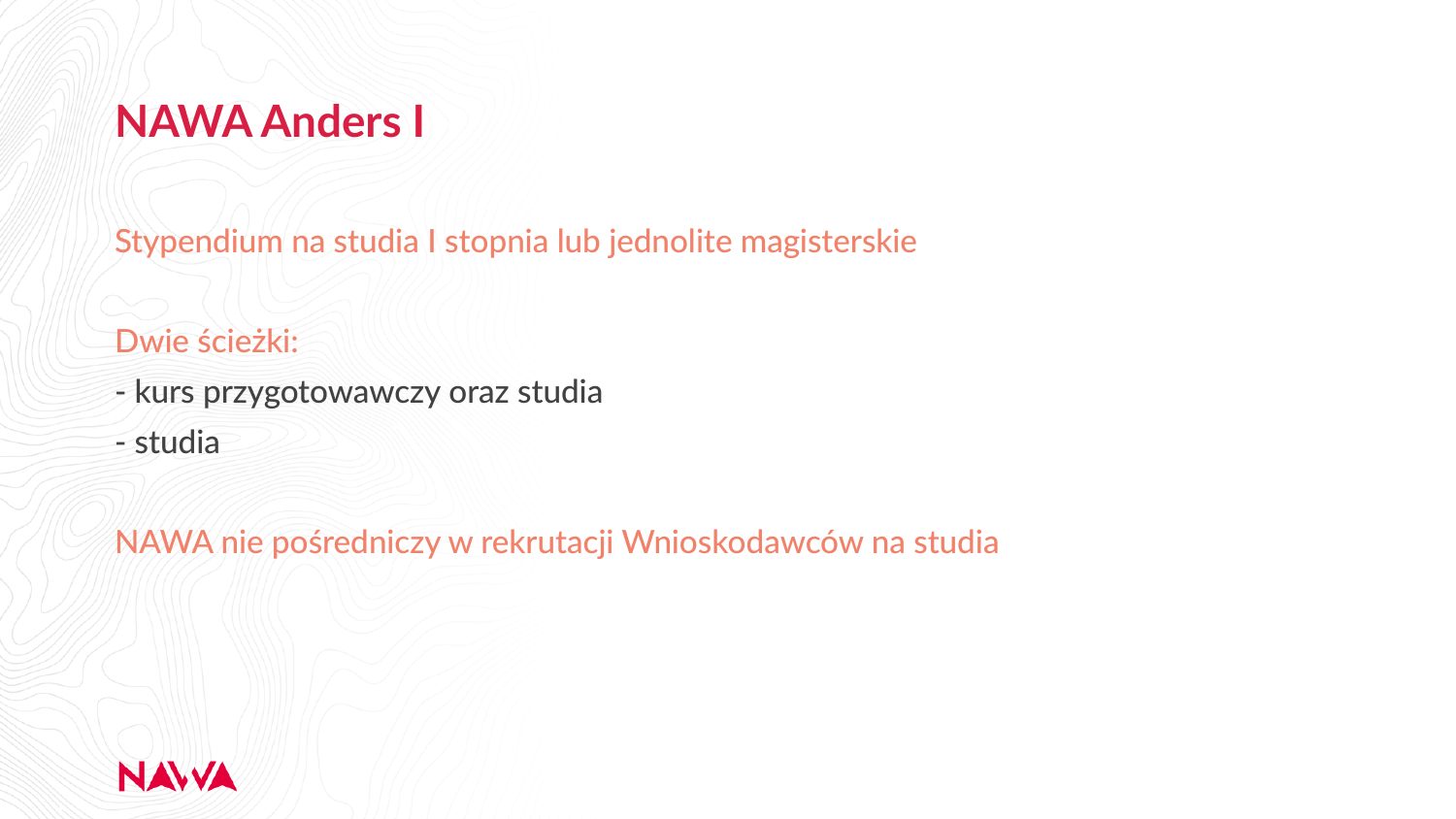

# NAWA Anders I
Stypendium na studia I stopnia lub jednolite magisterskie

Dwie ścieżki:
- kurs przygotowawczy oraz studia
- studia

NAWA nie pośredniczy w rekrutacji Wnioskodawców na studia